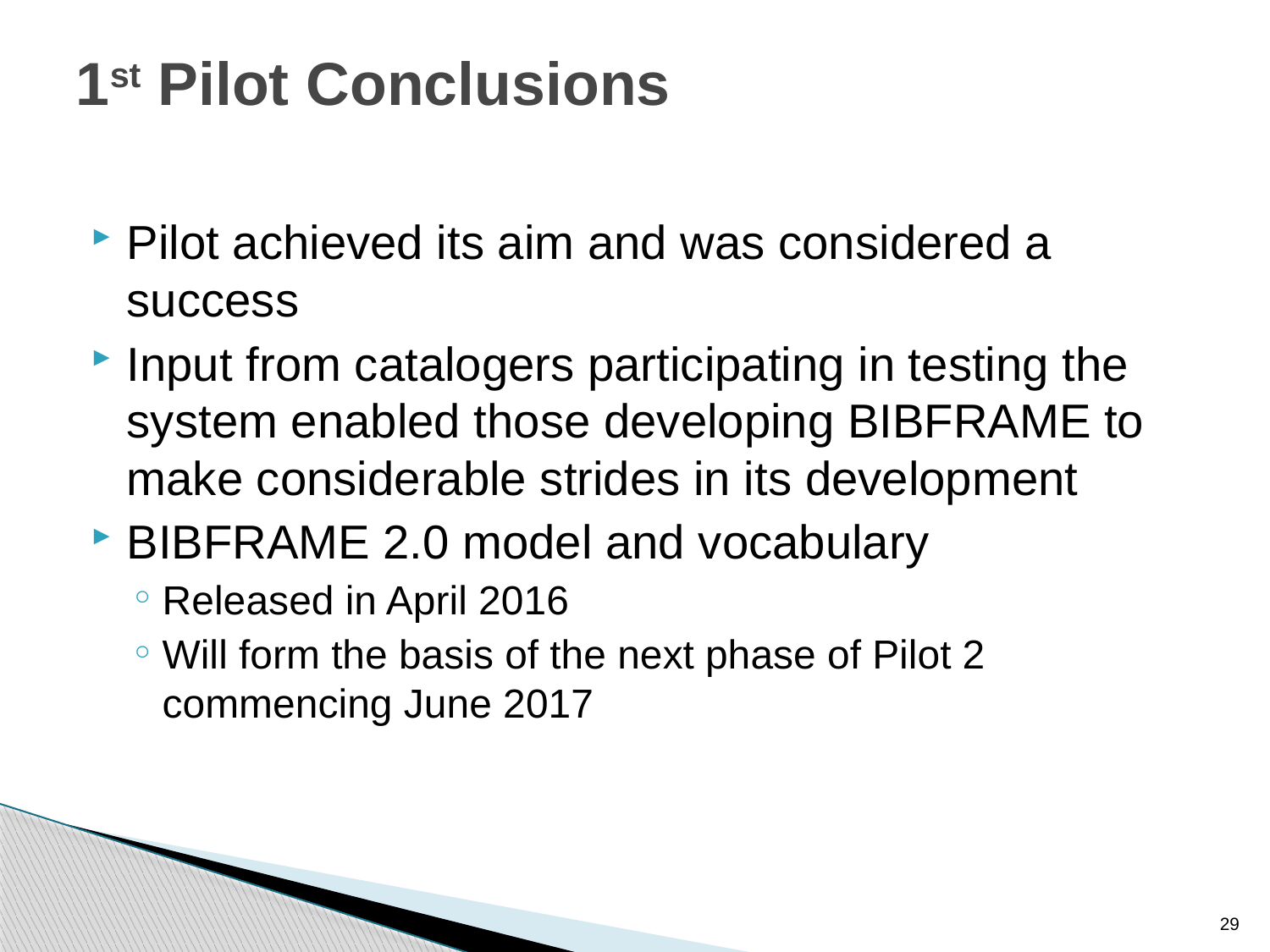

# 1st Pilot Conclusions
Pilot achieved its aim and was considered a success
Input from catalogers participating in testing the system enabled those developing BIBFRAME to make considerable strides in its development
BIBFRAME 2.0 model and vocabulary
Released in April 2016
Will form the basis of the next phase of Pilot 2 commencing June 2017
29